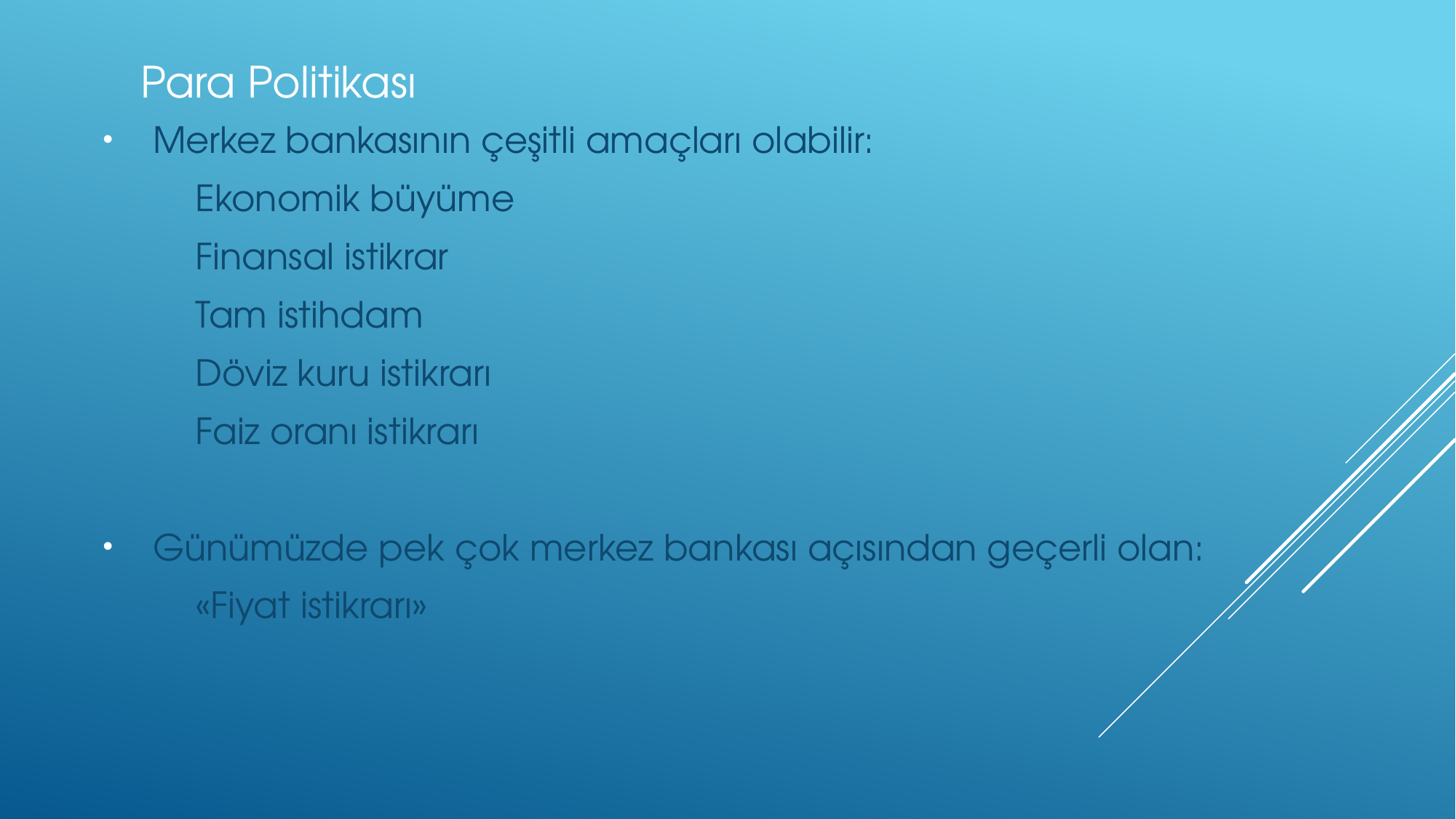

# Para Politikası
Merkez bankasının çeşitli amaçları olabilir:
	Ekonomik büyüme
	Finansal istikrar
	Tam istihdam
	Döviz kuru istikrarı
	Faiz oranı istikrarı

Günümüzde pek çok merkez bankası açısından geçerli olan:
	«Fiyat istikrarı»